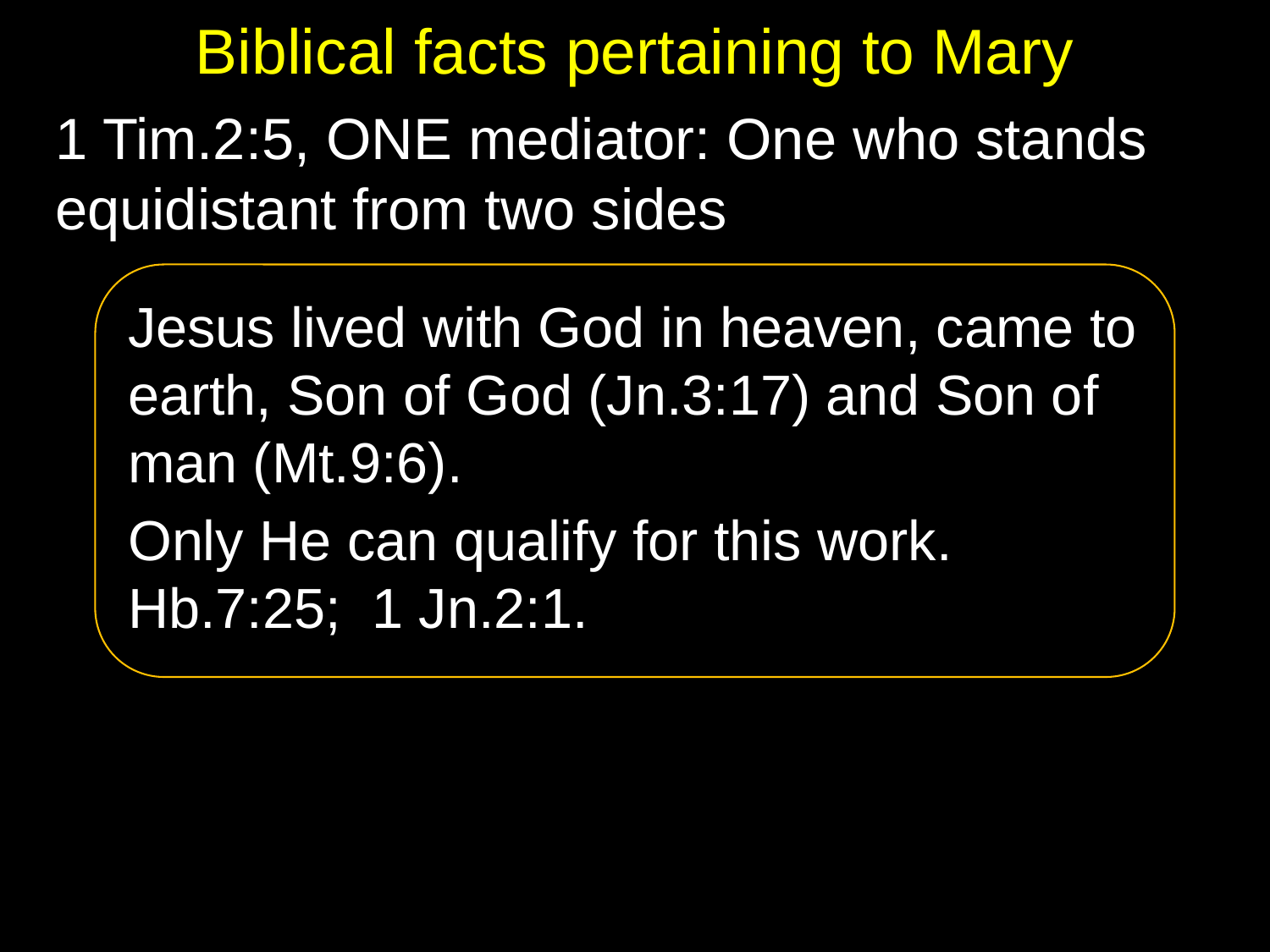

# Biblical facts pertaining to Mary
1 Tim.2:5, ONE mediator: One who stands equidistant from two sides

Jesus lived with God in heaven, came to earth, Son of God (Jn.3:17) and Son of man (Mt.9:6).
Only He can qualify for this work.  Hb.7:25;  1 Jn.2:1.